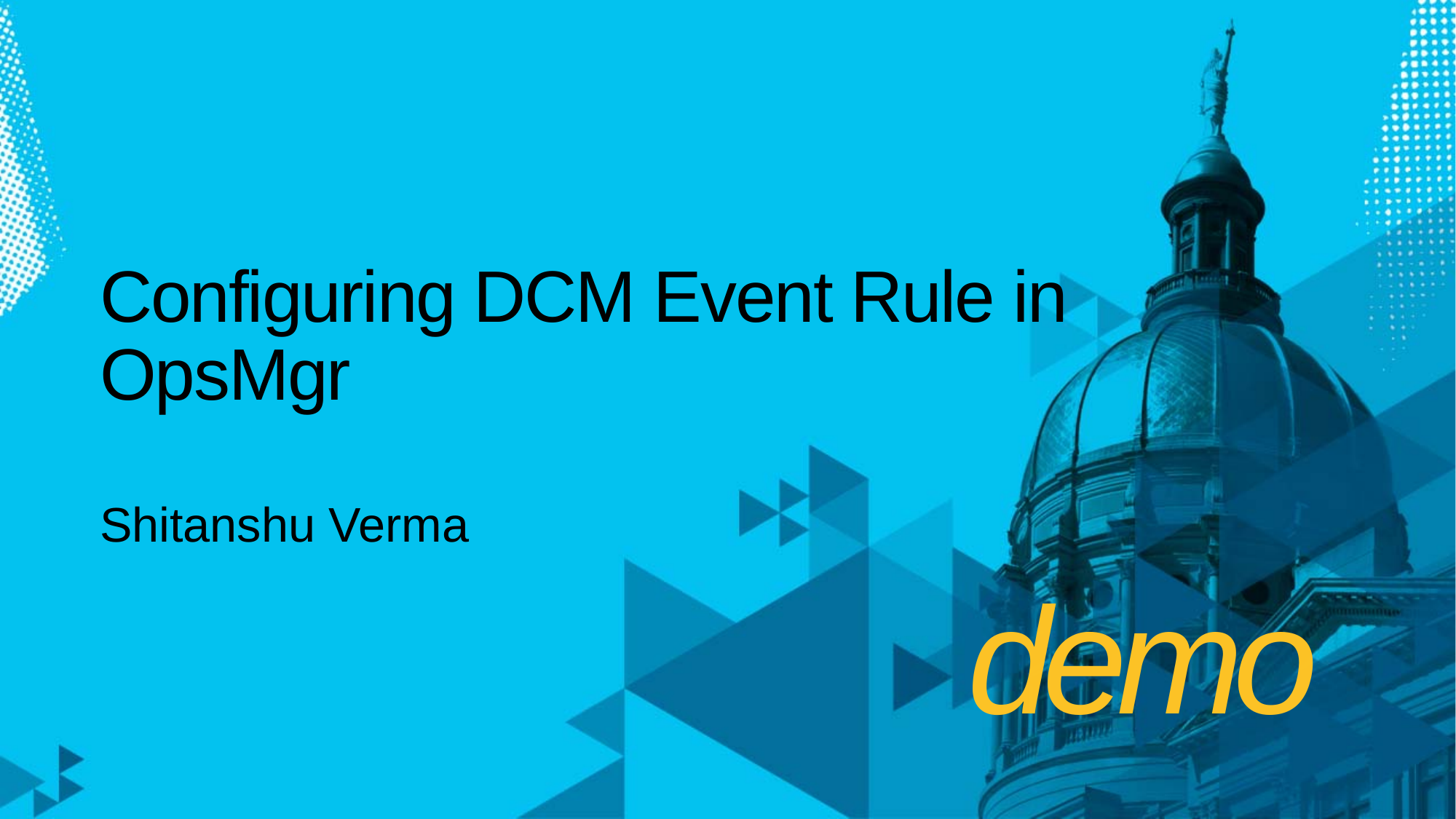

# Configuring DCM Event Rule in OpsMgr
Shitanshu Verma
demo